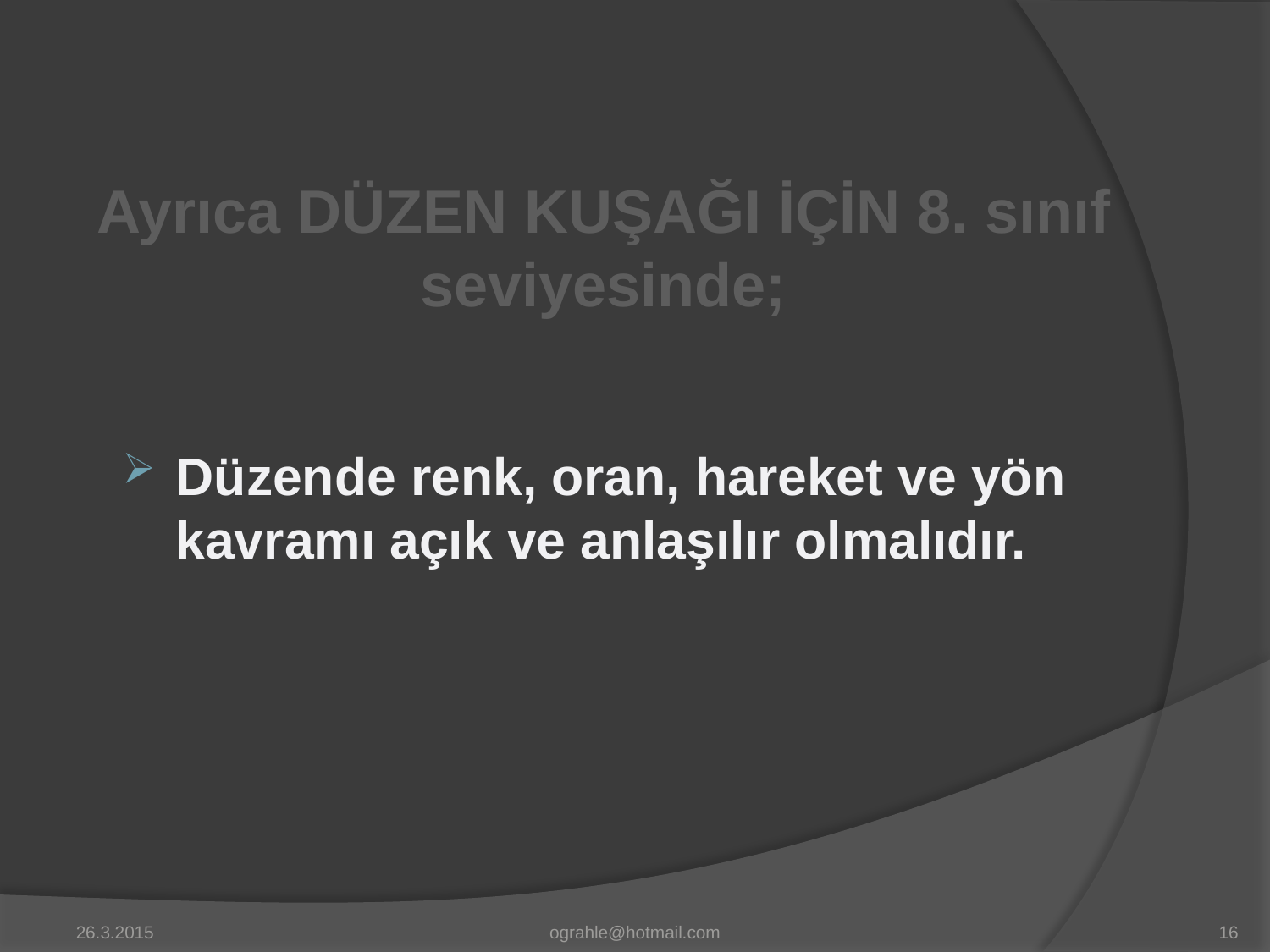

# Ayrıca DÜZEN KUŞAĞI İÇİN 8. sınıf seviyesinde;
Düzende renk, oran, hareket ve yön kavramı açık ve anlaşılır olmalıdır.
26.3.2015
ograhle@hotmail.com
16